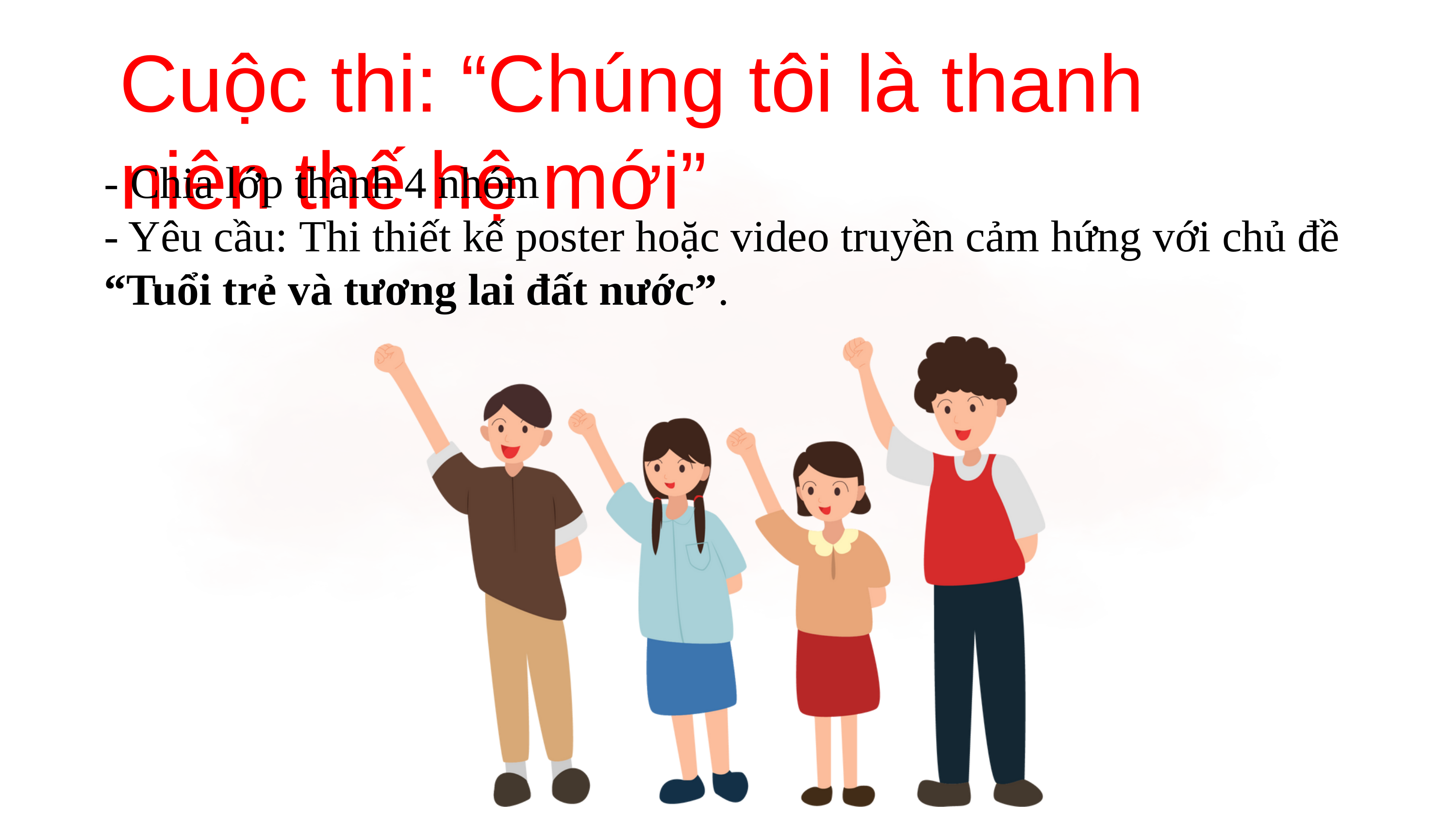

Cuộc thi: “Chúng tôi là thanh niên thế hệ mới”
- Chia lớp thành 4 nhóm
- Yêu cầu: Thi thiết kế poster hoặc video truyền cảm hứng với chủ đề “Tuổi trẻ và tương lai đất nước”.